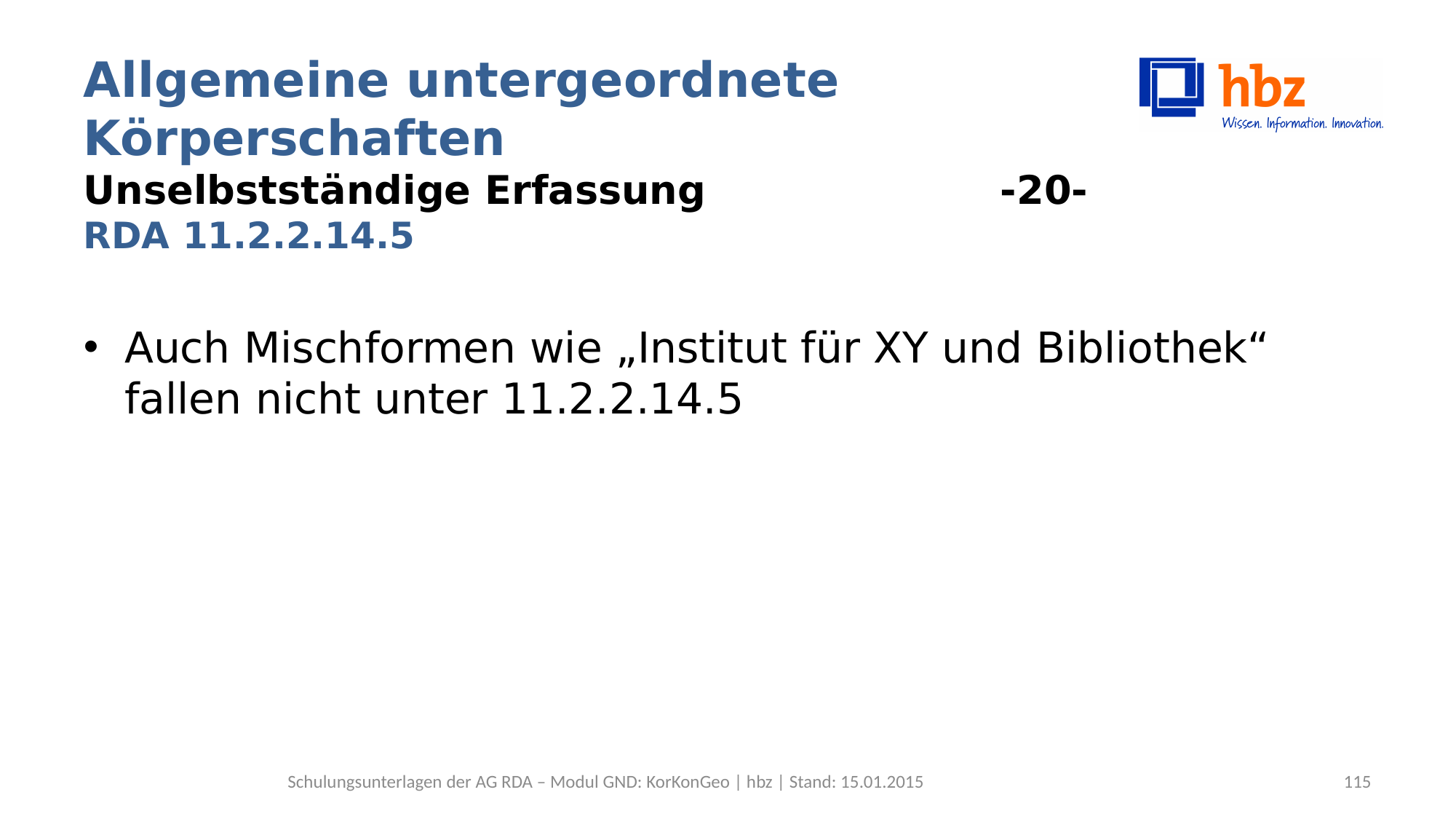

# Allgemeine untergeordnete Körperschaften Unselbstständige Erfassung 	                   -20- RDA 11.2.2.14.5
Auch Mischformen wie „Institut für XY und Bibliothek“  fallen nicht unter 11.2.2.14.5

Schulungsunterlagen der AG RDA – Modul GND: KorKonGeo | hbz | Stand: 15.01.2015
115